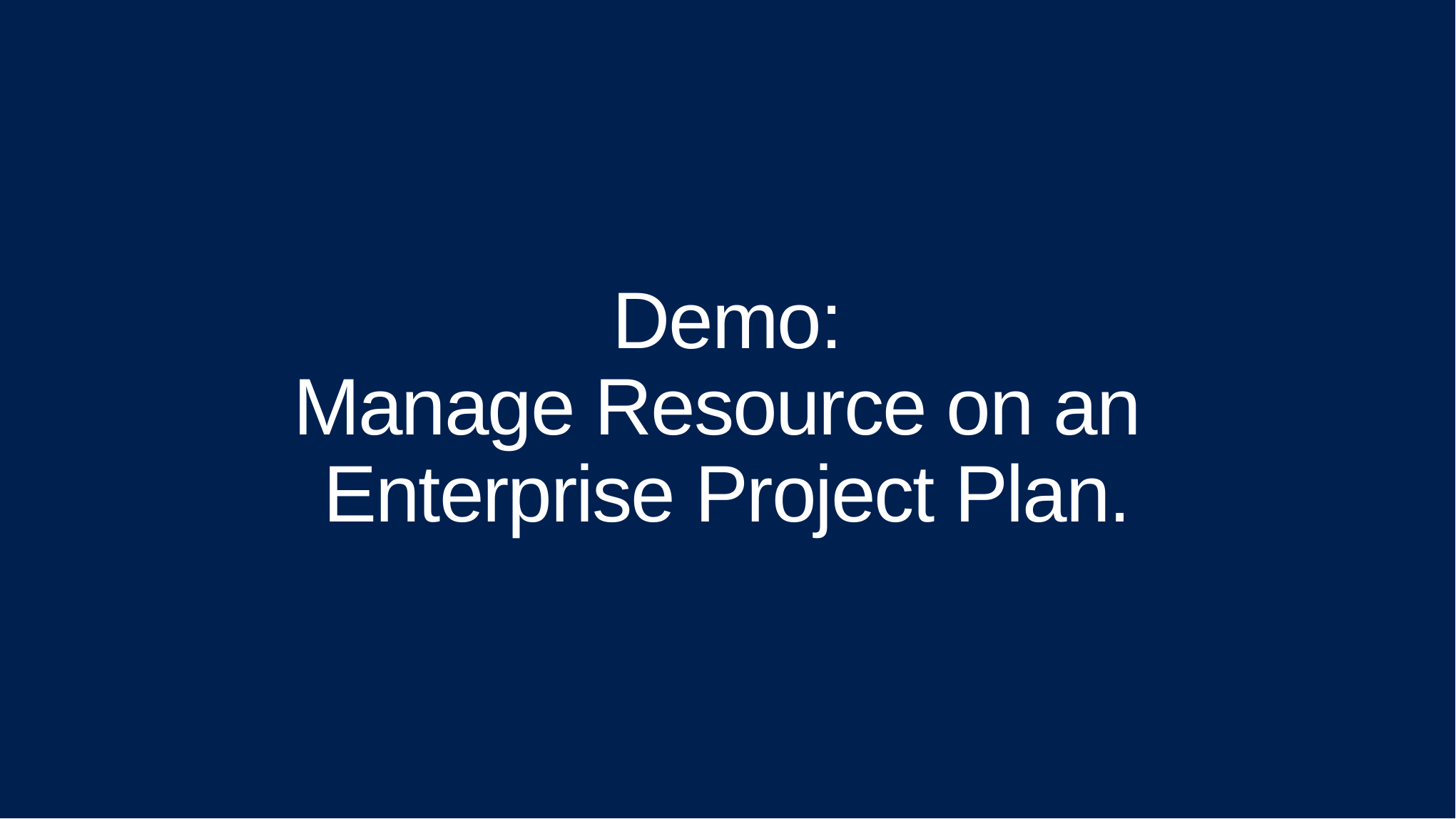

# Demo: Manage Resource on an Enterprise Project Plan.